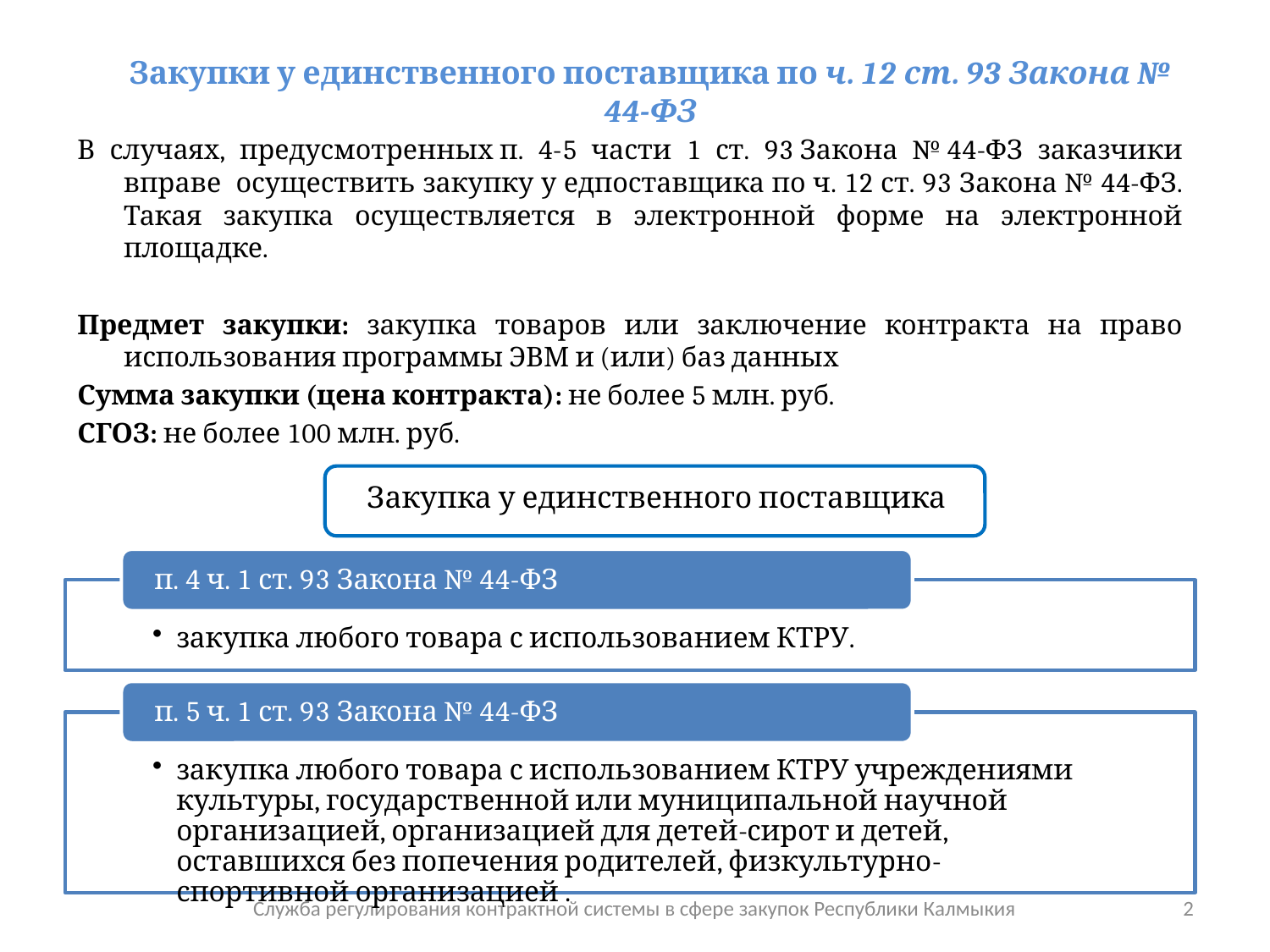

Закупки у единственного поставщика по ч. 12 ст. 93 Закона № 44-ФЗ
В случаях, предусмотренных п. 4-5 части 1 ст. 93 Закона № 44-ФЗ заказчики вправе  осуществить закупку у едпоставщика по ч. 12 ст. 93 Закона № 44-ФЗ. Такая закупка осуществляется в электронной форме на электронной площадке.

Предмет закупки: закупка товаров или заключение контракта на право использования программы ЭВМ и (или) баз данных
Сумма закупки (цена контракта): не более 5 млн. руб.
СГОЗ: не более 100 млн. руб.

# Закупка у единственного поставщика

закупка любого товара с использованием КТРУ.
п. 4 ч. 1 ст. 93 Закона № 44-ФЗ
закупка любого товара с использованием КТРУ учреждениями культуры, государственной или муниципальной научной организацией, организацией для детей-сирот и детей, оставшихся без попечения родителей, физкультурно-спортивной организацией .
п. 5 ч. 1 ст. 93 Закона № 44-ФЗ
Служба регулирования контрактной системы в сфере закупок Республики Калмыкия
2